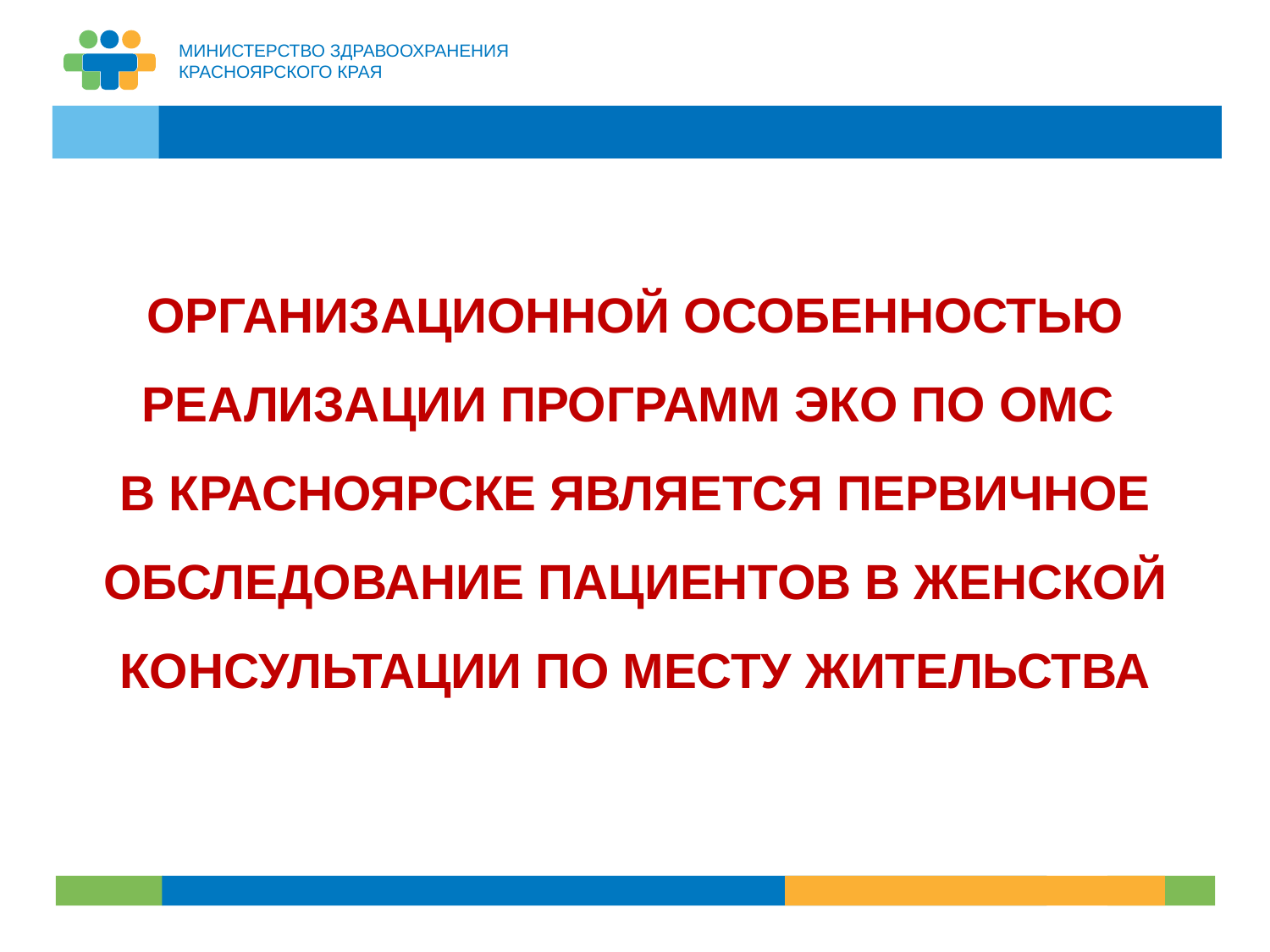

# ОРГАНИЗАЦИОННОЙ ОСОБЕННОСТЬЮ РЕАЛИЗАЦИИ ПРОГРАММ ЭКО ПО ОМС В КРАСНОЯРСКЕ ЯВЛЯЕТСЯ ПЕРВИЧНОЕ ОБСЛЕДОВАНИЕ ПАЦИЕНТОВ В ЖЕНСКОЙ КОНСУЛЬТАЦИИ ПО МЕСТУ ЖИТЕЛЬСТВА